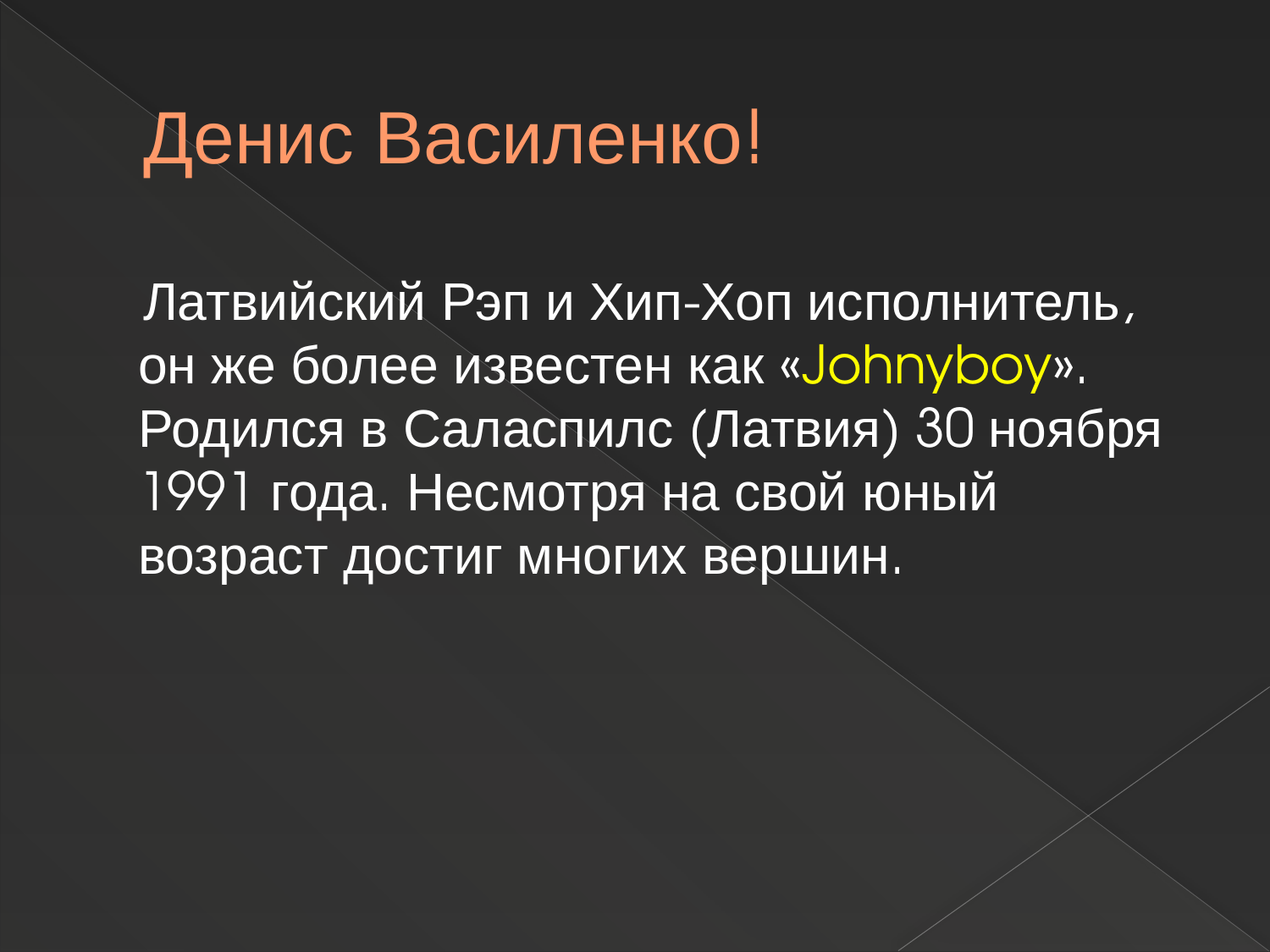

# Денис Василенко!
    Латвийский Рэп и Хип-Хоп исполнитель, он же более известен как «Johnyboy». Родился в Саласпилс (Латвия) 30 ноября 1991 года. Несмотря на свой юный возраст достиг многих вершин.